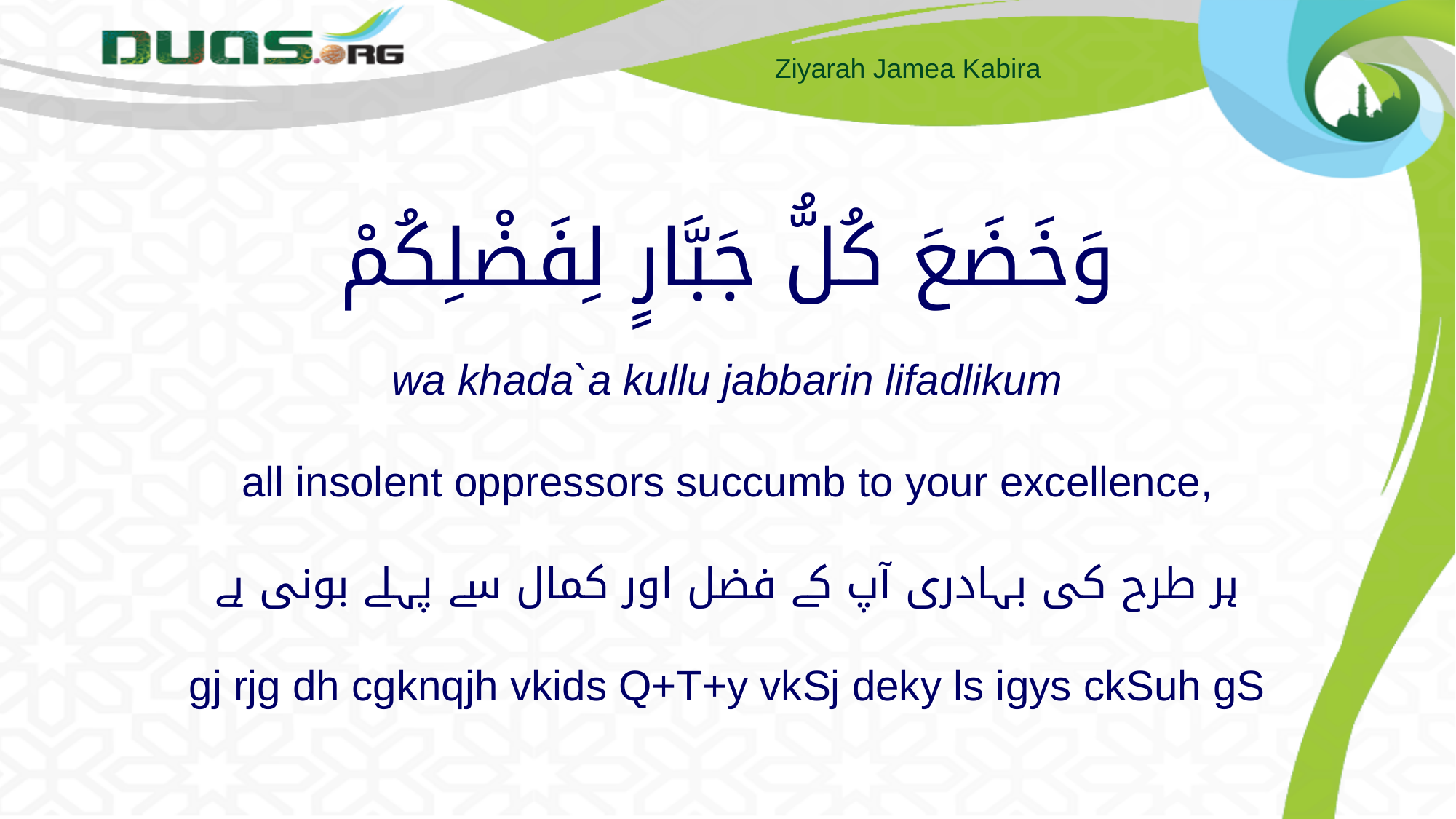

# وَخَضَعَ كُلُّ جَبَّارٍ لِفَضْلِكُمْ wa khada`a kullu jabbarin lifadlikum all insolent oppressors succumb to your excellence, ہر طرح کی بہادری آپ کے فضل اور کمال سے پہلے بونی ہے gj rjg dh cgknqjh vkids Q+T+y vkSj deky ls igys ckSuh gS